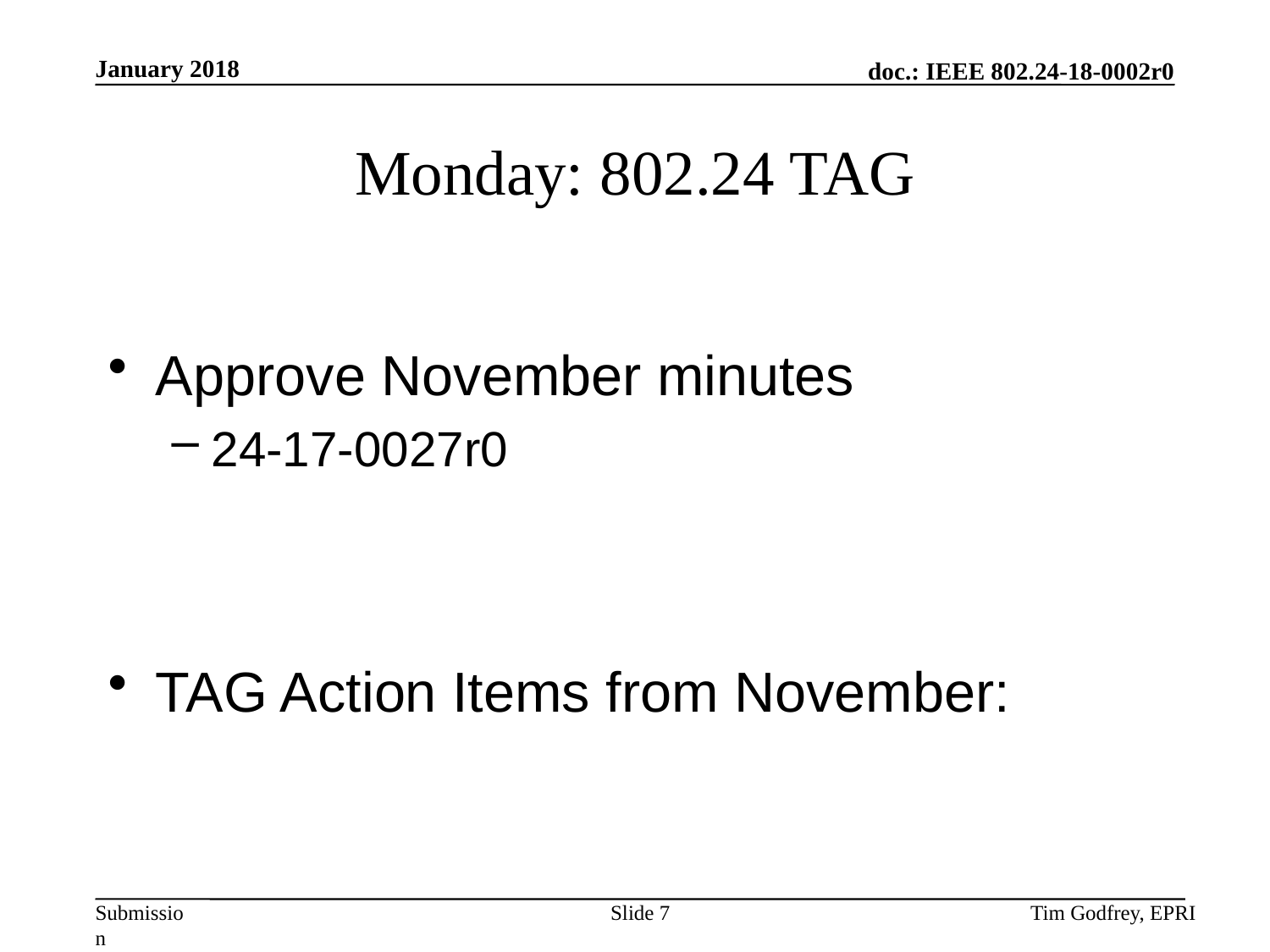

# Monday: 802.24 TAG

Approve November minutes
24-17-0027r0

TAG Action Items from November:

Slide 7
Tim Godfrey, EPRI